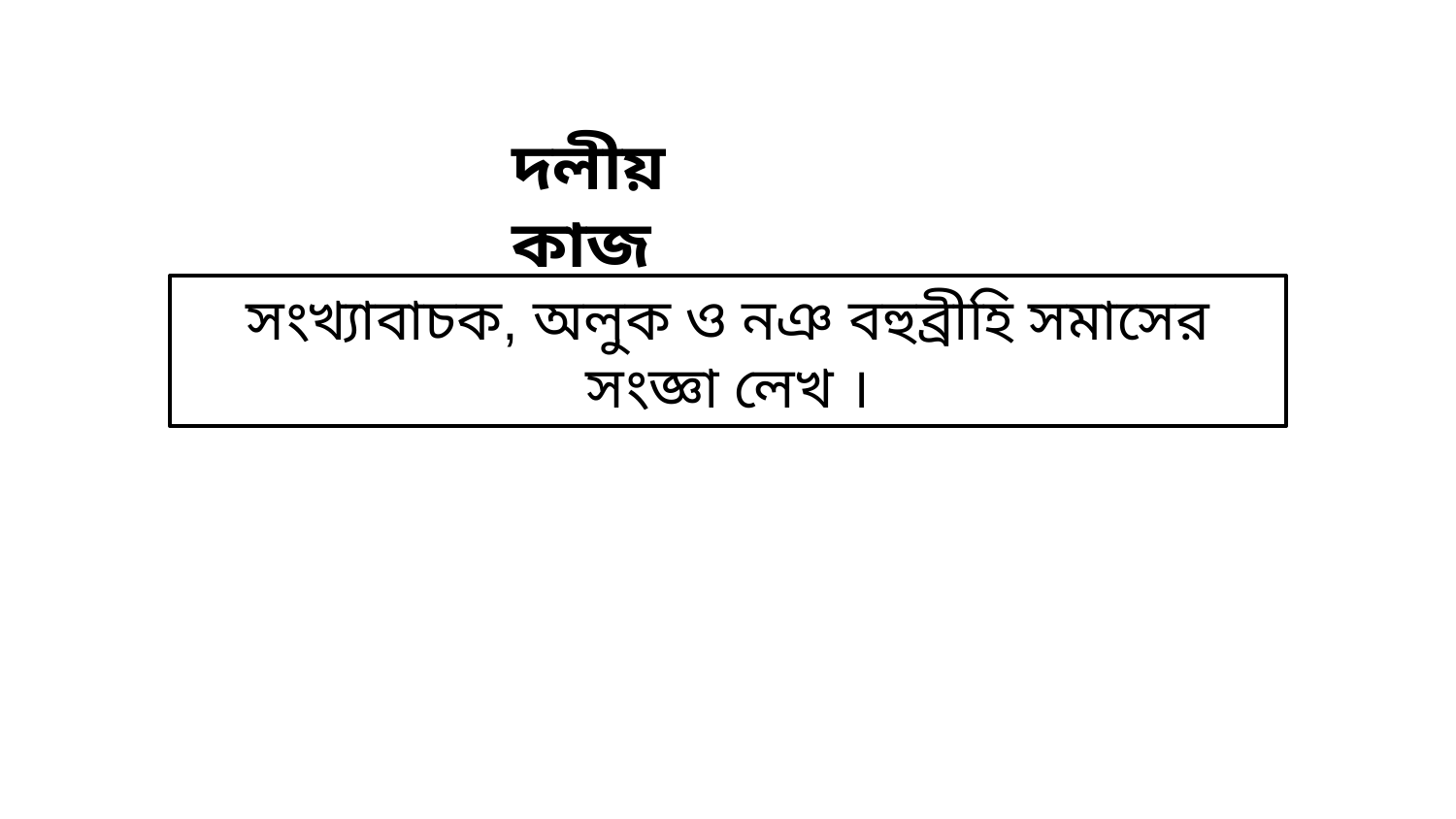

দলীয় কাজ
সংখ্যাবাচক, অলুক ও নঞ বহুব্রীহি সমাসের সংজ্ঞা লেখ ।